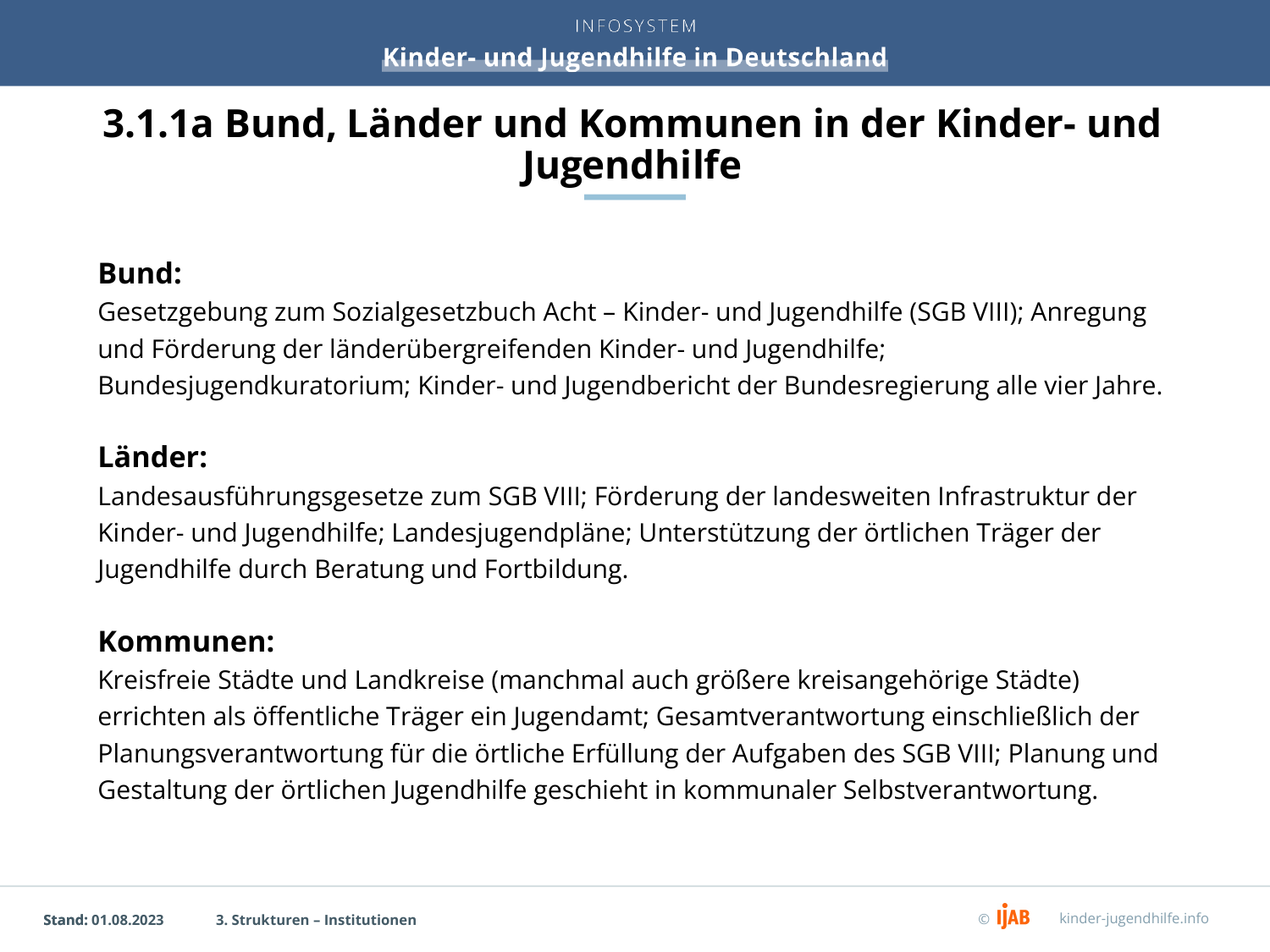

# 3.1.1a Bund, Länder und Kommunen in der Kinder- und Jugendhilfe
Bund:
Gesetzgebung zum Sozialgesetzbuch Acht – Kinder- und Jugendhilfe (SGB VIII); Anregung und Förderung der länderübergreifenden Kinder- und Jugendhilfe; Bundesjugendkuratorium; Kinder- und Jugendbericht der Bundesregierung alle vier Jahre.

Länder:
Landesausführungsgesetze zum SGB VIII; Förderung der landesweiten Infrastruktur der Kinder- und Jugendhilfe; Landesjugendpläne; Unterstützung der örtlichen Träger der Jugendhilfe durch Beratung und Fortbildung.

Kommunen:
Kreisfreie Städte und Landkreise (manchmal auch größere kreisangehörige Städte) errichten als öffentliche Träger ein Jugendamt; Gesamtverantwortung einschließlich der Planungsverantwortung für die örtliche Erfüllung der Aufgaben des SGB VIII; Planung und Gestaltung der örtlichen Jugendhilfe geschieht in kommunaler Selbstverantwortung.
3. Strukturen – Institutionen